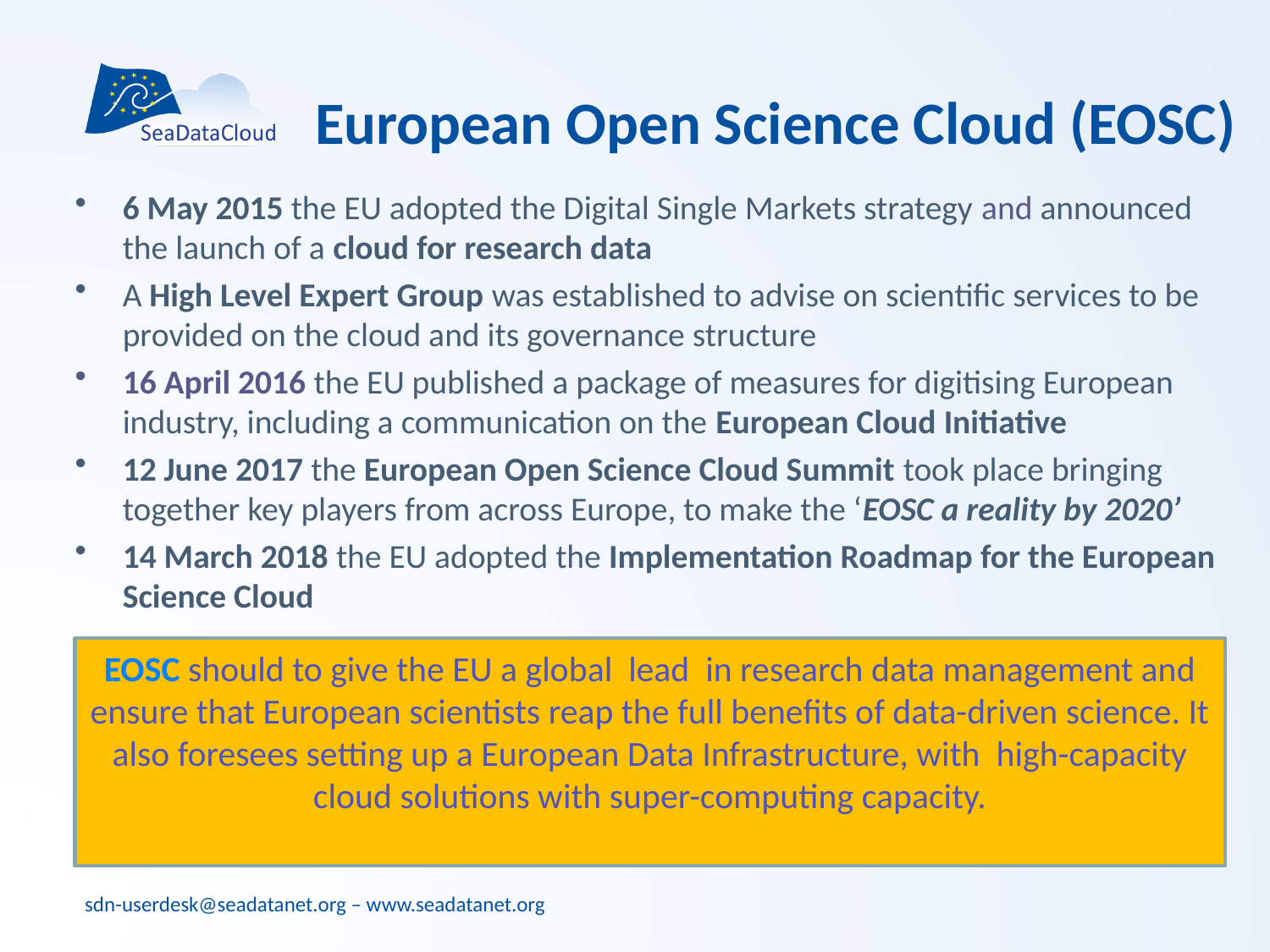

# European Open Science Cloud (EOSC)
6 May 2015 the EU adopted the Digital Single Markets strategy and announced the launch of a cloud for research data
A High Level Expert Group was established to advise on scientific services to be provided on the cloud and its governance structure
16 April 2016 the EU published a package of measures for digitising European industry, including a communication on the European Cloud Initiative
12 June 2017 the European Open Science Cloud Summit took place bringing together key players from across Europe, to make the ‘EOSC a reality by 2020’
14 March 2018 the EU adopted the Implementation Roadmap for the European Science Cloud

EOSC should to give the EU a global  lead  in research data management and ensure that European scientists reap the full benefits of data-driven science. It also foresees setting up a European Data Infrastructure, with  high-capacity cloud solutions with super-computing capacity.